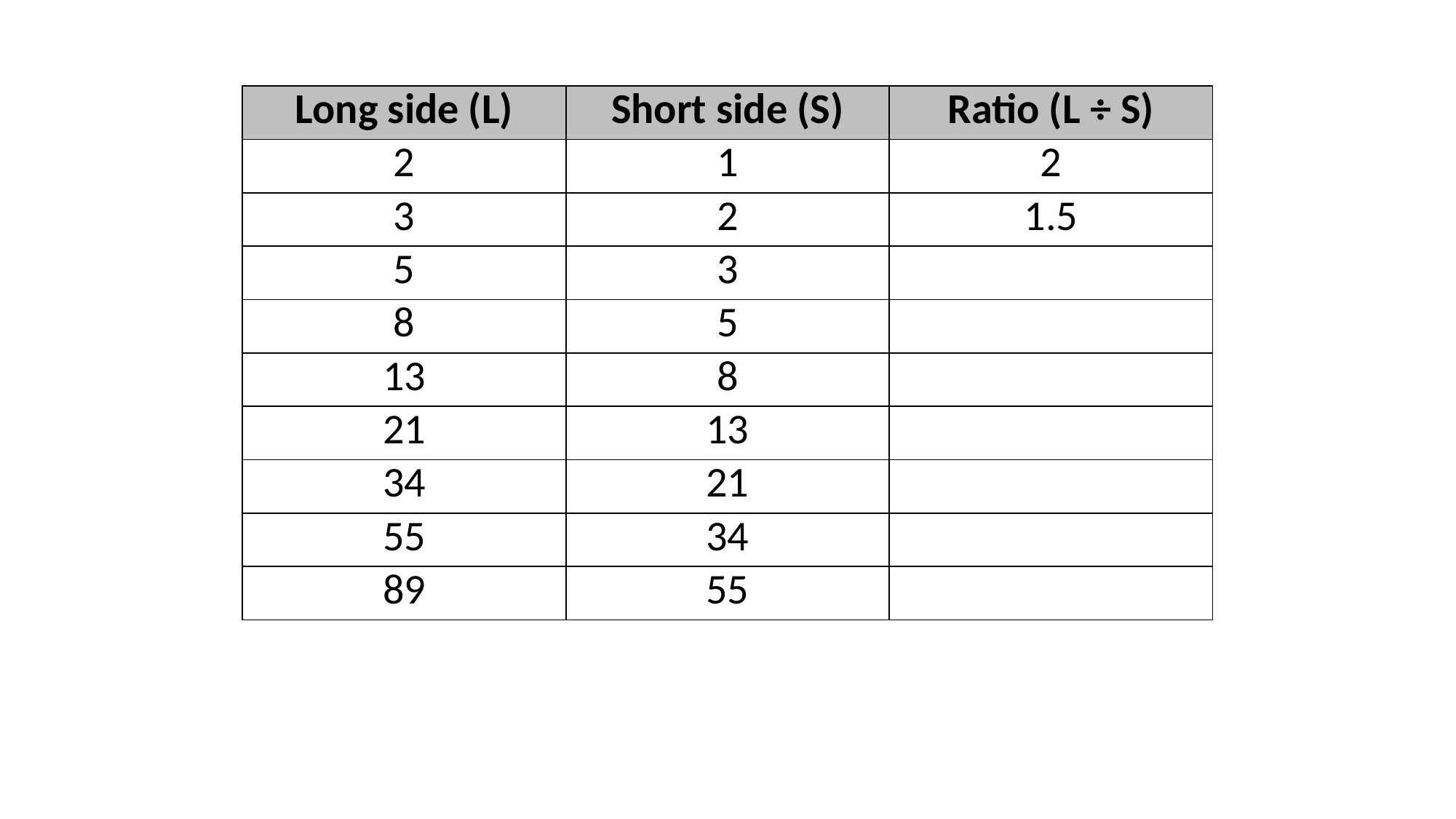

| Long side (L) | Short side (S) | Ratio (L ÷ S) |
| --- | --- | --- |
| 2 | 1 | 2 |
| 3 | 2 | 1.5 |
| 5 | 3 |  |
| 8 | 5 |  |
| 13 | 8 |  |
| 21 | 13 |  |
| 34 | 21 |  |
| 55 | 34 |  |
| 89 | 55 |  |